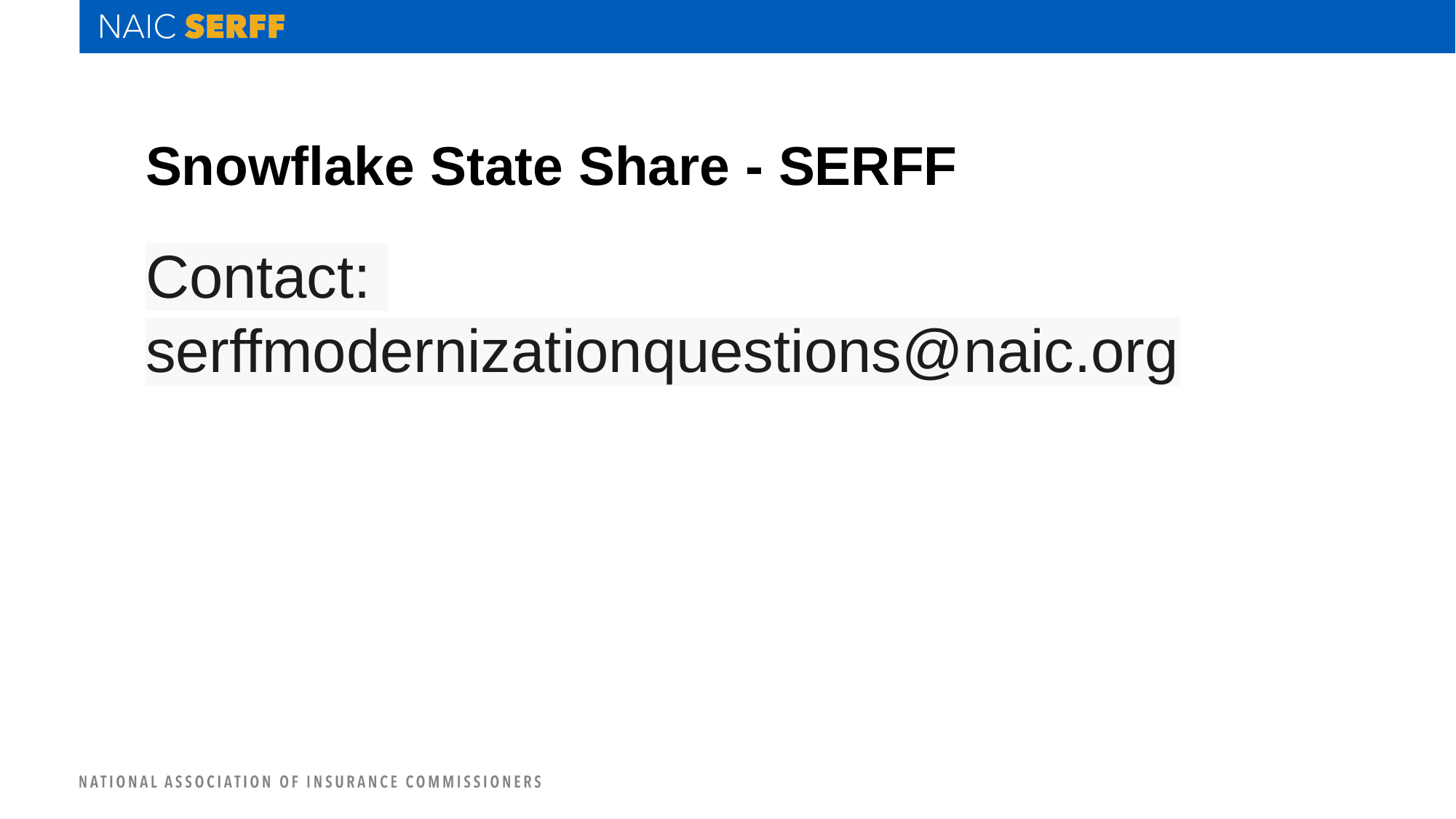

# Snowflake State Share - SERFF
Contact:
serffmodernizationquestions@naic.org